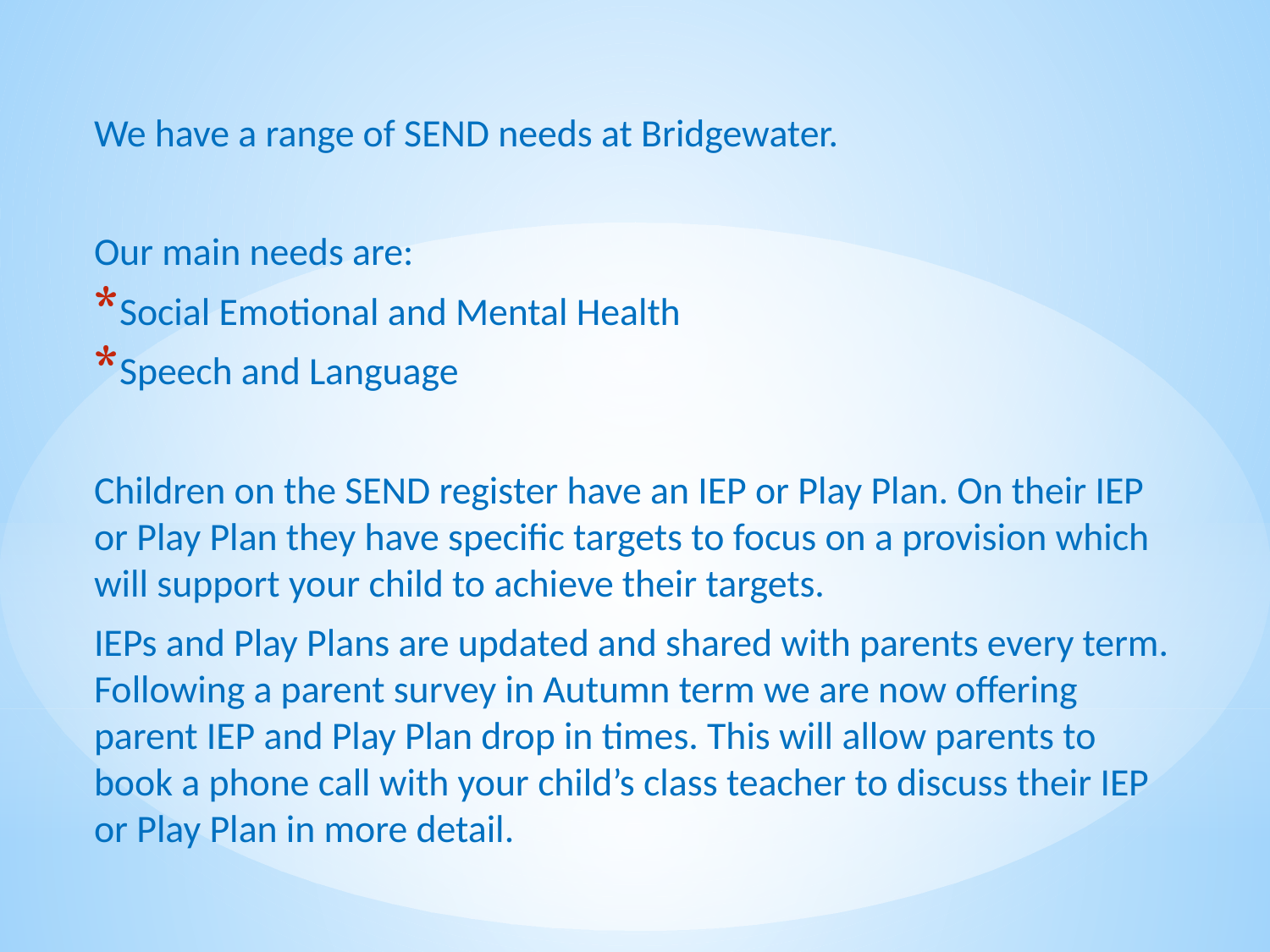

We have a range of SEND needs at Bridgewater.

Our main needs are:
Social Emotional and Mental Health
Speech and Language

Children on the SEND register have an IEP or Play Plan. On their IEP or Play Plan they have specific targets to focus on a provision which will support your child to achieve their targets.
IEPs and Play Plans are updated and shared with parents every term. Following a parent survey in Autumn term we are now offering parent IEP and Play Plan drop in times. This will allow parents to book a phone call with your child’s class teacher to discuss their IEP or Play Plan in more detail.